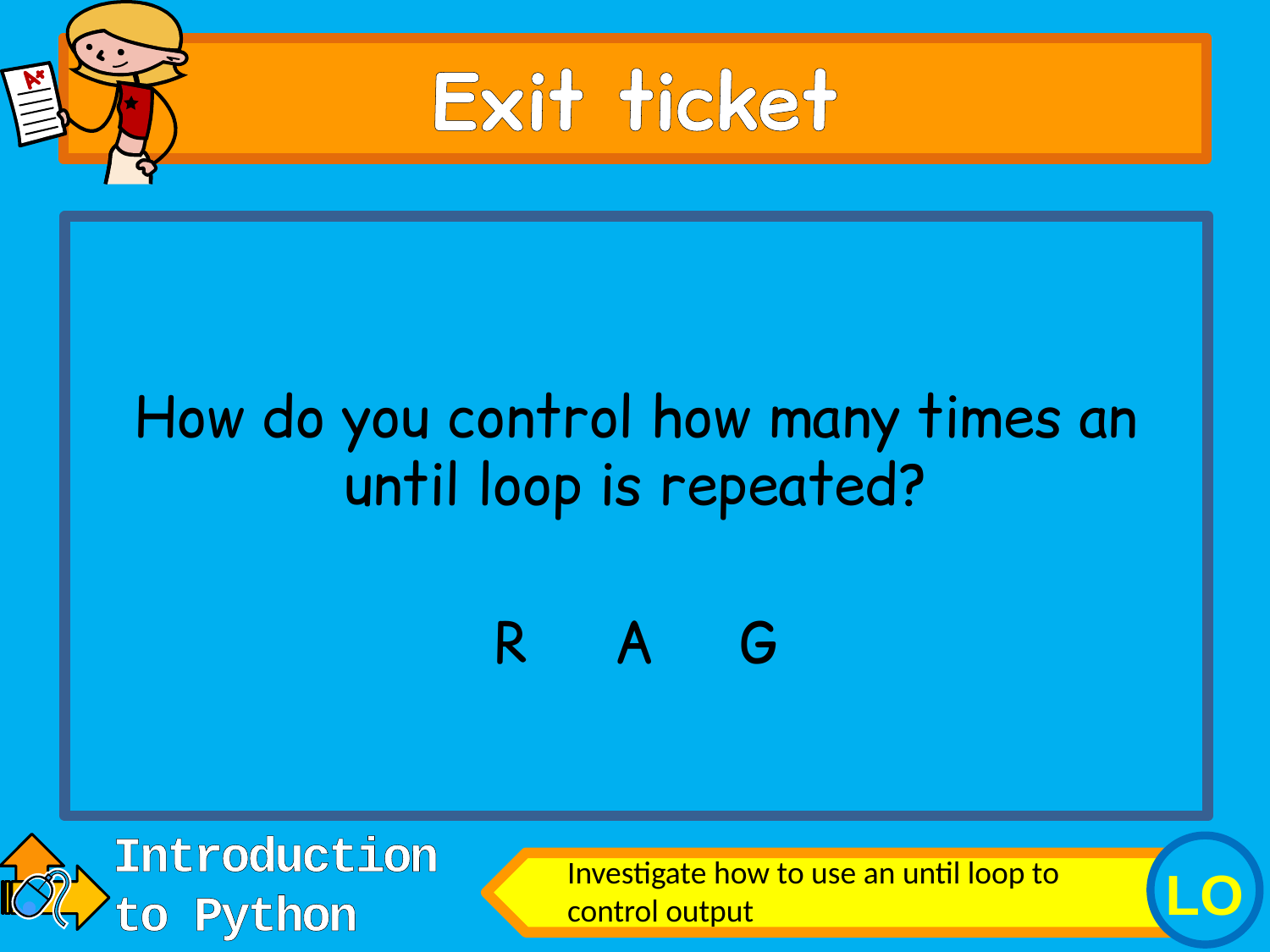

# Exit ticket

How do you control how many times an until loop is repeated?

R     A     G